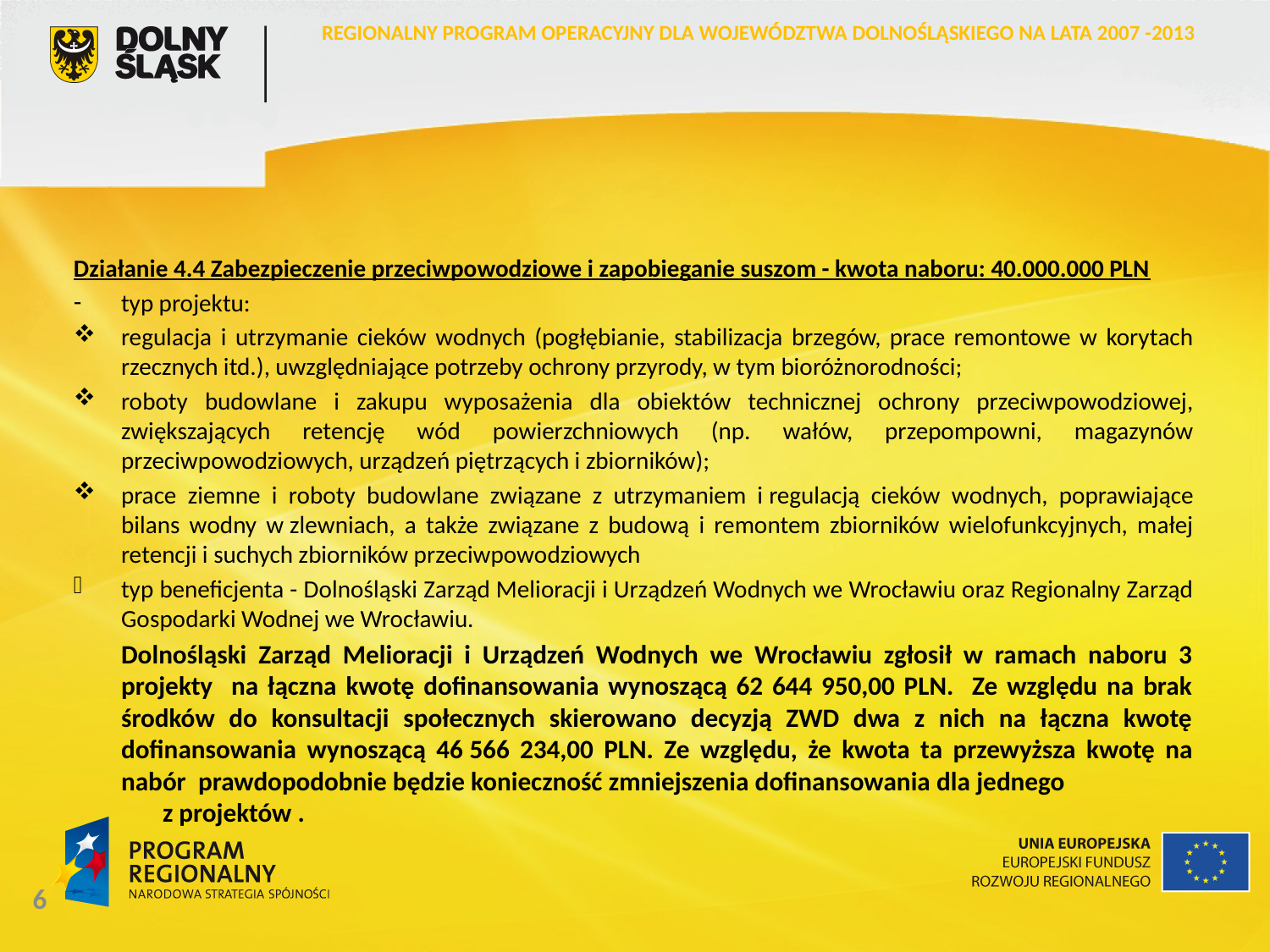

REGIONALNY PROGRAM OPERACYJNY DLA WOJEWÓDZTWA DOLNOŚLĄSKIEGO NA LATA 2007 -2013

Działanie 4.4 Zabezpieczenie przeciwpowodziowe i zapobieganie suszom - kwota naboru: 40.000.000 PLN
typ projektu:
regulacja i utrzymanie cieków wodnych (pogłębianie, stabilizacja brzegów, prace remontowe w korytach rzecznych itd.), uwzględniające potrzeby ochrony przyrody, w tym bioróżnorodności;
roboty budowlane i zakupu wyposażenia dla obiektów technicznej ochrony przeciwpowodziowej, zwiększających retencję wód powierzchniowych (np. wałów, przepompowni, magazynów przeciwpowodziowych, urządzeń piętrzących i zbiorników);
prace ziemne i roboty budowlane związane z utrzymaniem i regulacją cieków wodnych, poprawiające bilans wodny w zlewniach, a także związane z budową i remontem zbiorników wielofunkcyjnych, małej retencji i suchych zbiorników przeciwpowodziowych
typ beneficjenta - Dolnośląski Zarząd Melioracji i Urządzeń Wodnych we Wrocławiu oraz Regionalny Zarząd Gospodarki Wodnej we Wrocławiu.
	Dolnośląski Zarząd Melioracji i Urządzeń Wodnych we Wrocławiu zgłosił w ramach naboru 3 projekty  na łączna kwotę dofinansowania wynoszącą 62 644 950,00 PLN.  Ze względu na brak środków do konsultacji społecznych skierowano decyzją ZWD dwa z nich na łączna kwotę dofinansowania wynoszącą 46 566 234,00 PLN. Ze względu, że kwota ta przewyższa kwotę na nabór  prawdopodobnie będzie konieczność zmniejszenia dofinansowania dla jednego                             z projektów .

6